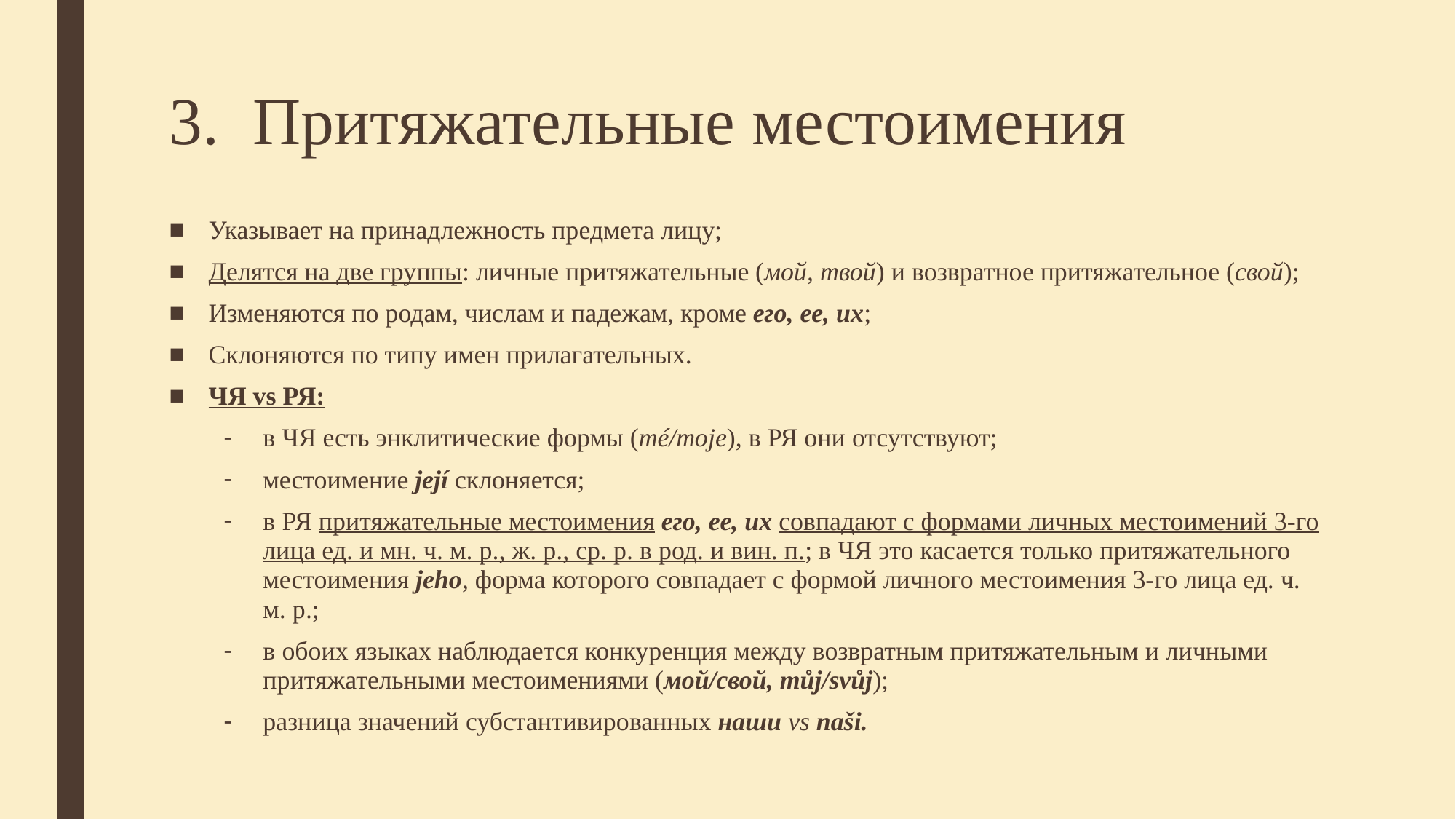

# 3.  Притяжательные местоимения
Указывает на принадлежность предмета лицу;
Делятся на две группы: личные притяжательные (мой, твой) и возвратное притяжательное (свой);
Изменяются по родам, числам и падежам, кроме его, ее, их;
Склоняются по типу имен прилагательных.
ЧЯ vs РЯ:
в ЧЯ есть энклитические формы (mé/moje), в РЯ они отсутствуют;
местоимение její склоняется;
в РЯ притяжательные местоимения его, ее, их совпадают с формами личных местоимений 3-го лица ед. и мн. ч. м. р., ж. р., ср. р. в род. и вин. п.; в ЧЯ это касается только притяжательного местоимения jeho, форма которого совпадает с формой личного местоимения 3-го лица ед. ч. м. р.;
в обоих языках наблюдается конкуренция между возвратным притяжательным и личными притяжательными местоимениями (мой/свой, můj/svůj);
разница значений субстантивированных наши vs naši.